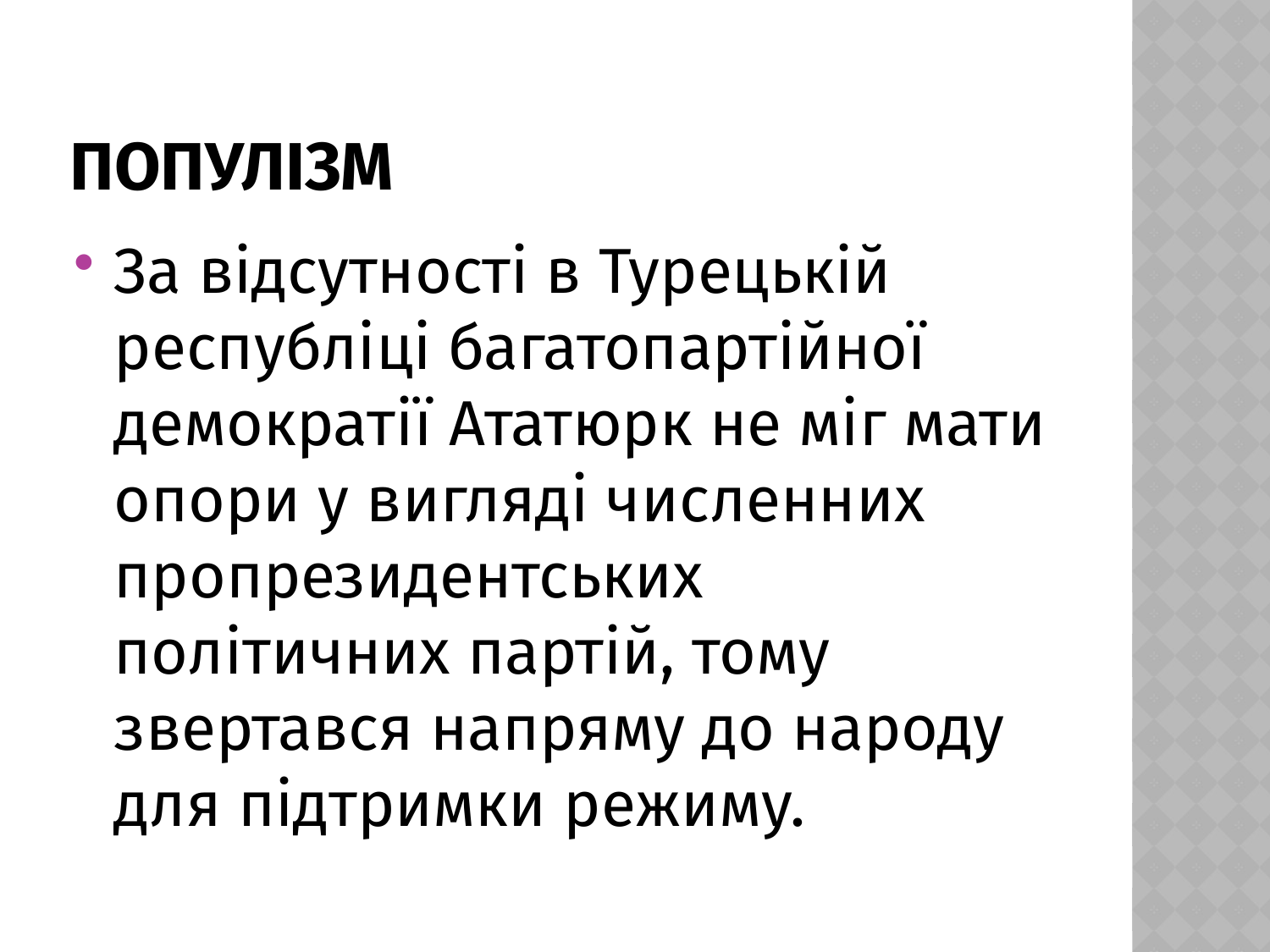

# Популізм
За відсутності в Турецькій республіці багатопартійної демократії Ататюрк не міг мати опори у вигляді численних пропрезидентських політичних партій, тому звертався напряму до народу для підтримки режиму.